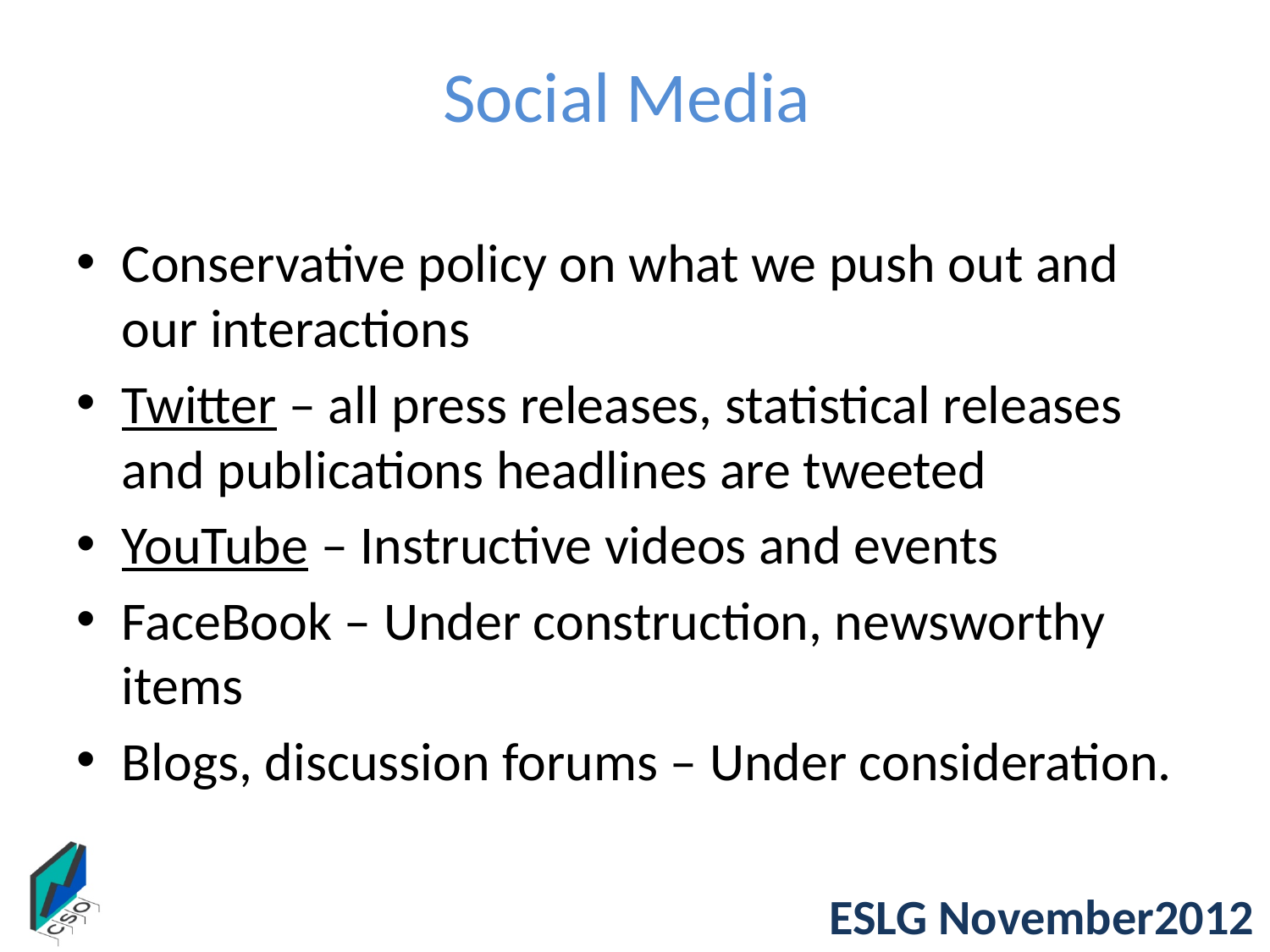

# Social Media
Conservative policy on what we push out and our interactions
Twitter – all press releases, statistical releases and publications headlines are tweeted
YouTube – Instructive videos and events
FaceBook – Under construction, newsworthy items
Blogs, discussion forums – Under consideration.